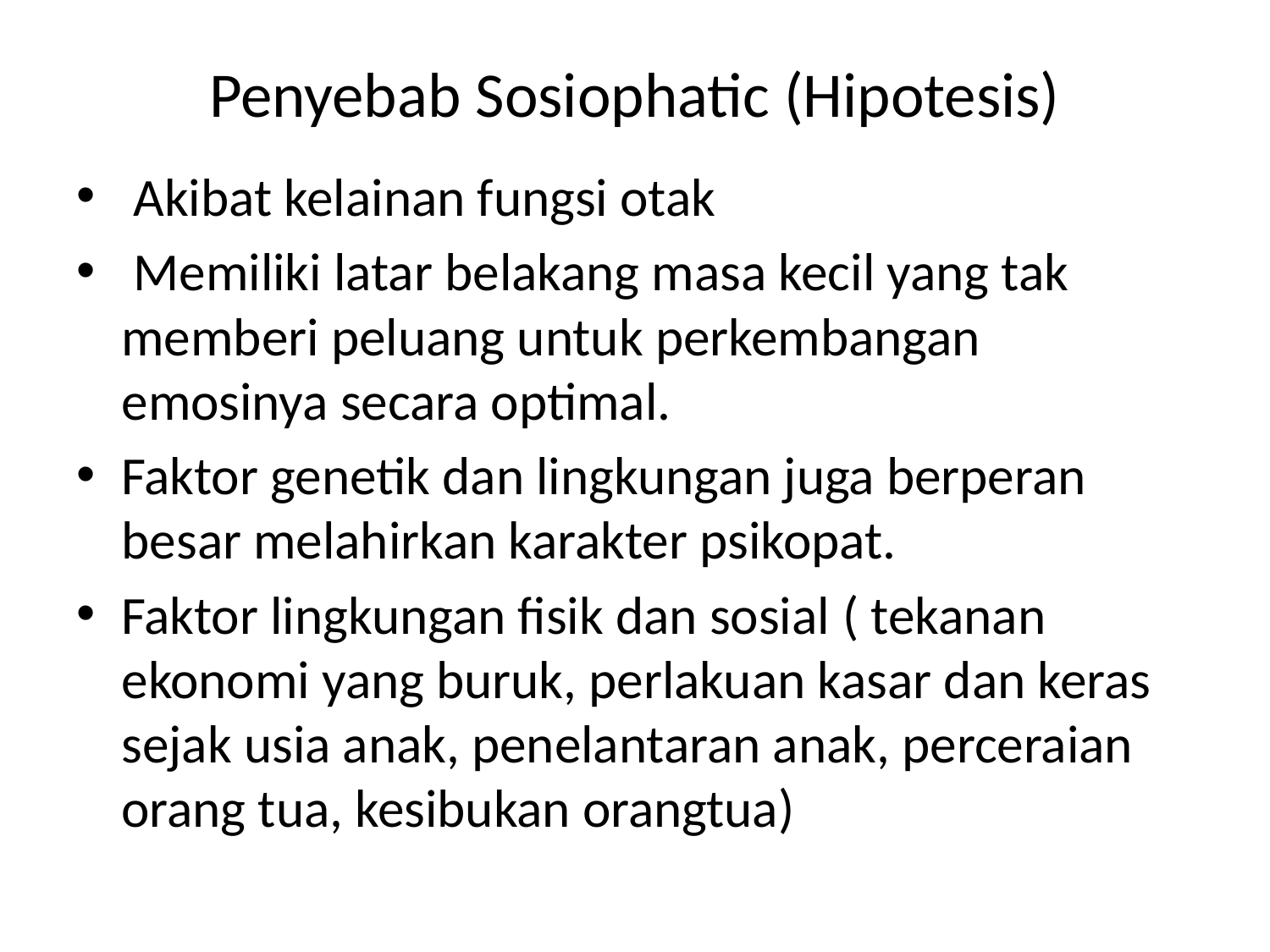

# Penyebab Sosiophatic (Hipotesis)
 Akibat kelainan fungsi otak
 Memiliki latar belakang masa kecil yang tak memberi peluang untuk perkembangan emosinya secara optimal.
Faktor genetik dan lingkungan juga berperan besar melahirkan karakter psikopat.
Faktor lingkungan fisik dan sosial ( tekanan ekonomi yang buruk, perlakuan kasar dan keras sejak usia anak, penelantaran anak, perceraian orang tua, kesibukan orangtua)